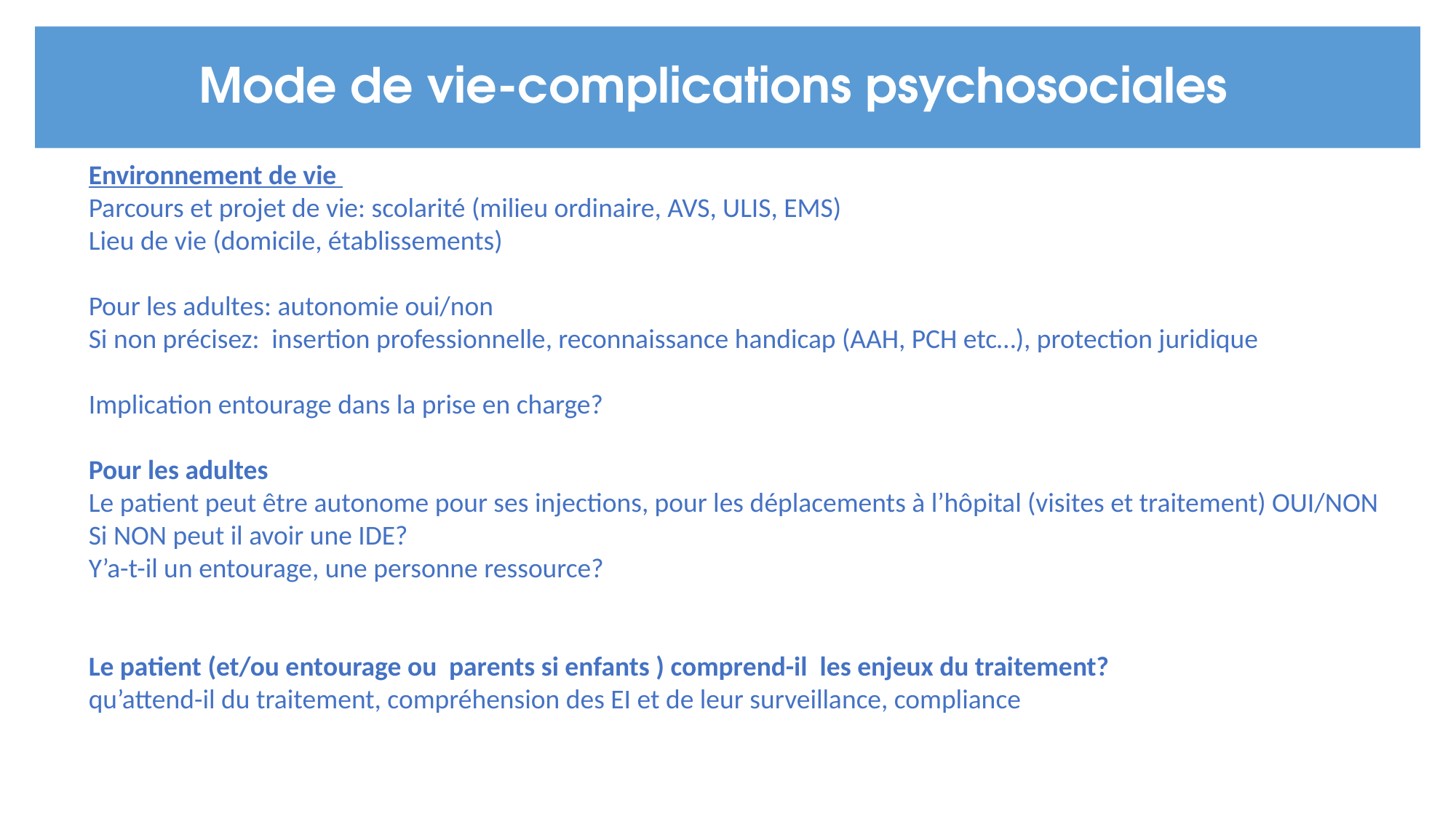

Mode de vie-complications psychosociales
Environnement de vie
Parcours et projet de vie: scolarité (milieu ordinaire, AVS, ULIS, EMS)
Lieu de vie (domicile, établissements)

Pour les adultes: autonomie oui/non
Si non précisez:  insertion professionnelle, reconnaissance handicap (AAH, PCH etc…), protection juridique

Implication entourage dans la prise en charge?

Pour les adultes
Le patient peut être autonome pour ses injections, pour les déplacements à l’hôpital (visites et traitement) OUI/NON
Si NON peut il avoir une IDE?
Y’a-t-il un entourage, une personne ressource?

Le patient (et/ou entourage ou  parents si enfants ) comprend-il  les enjeux du traitement?
qu’attend-il du traitement, compréhension des EI et de leur surveillance, compliance